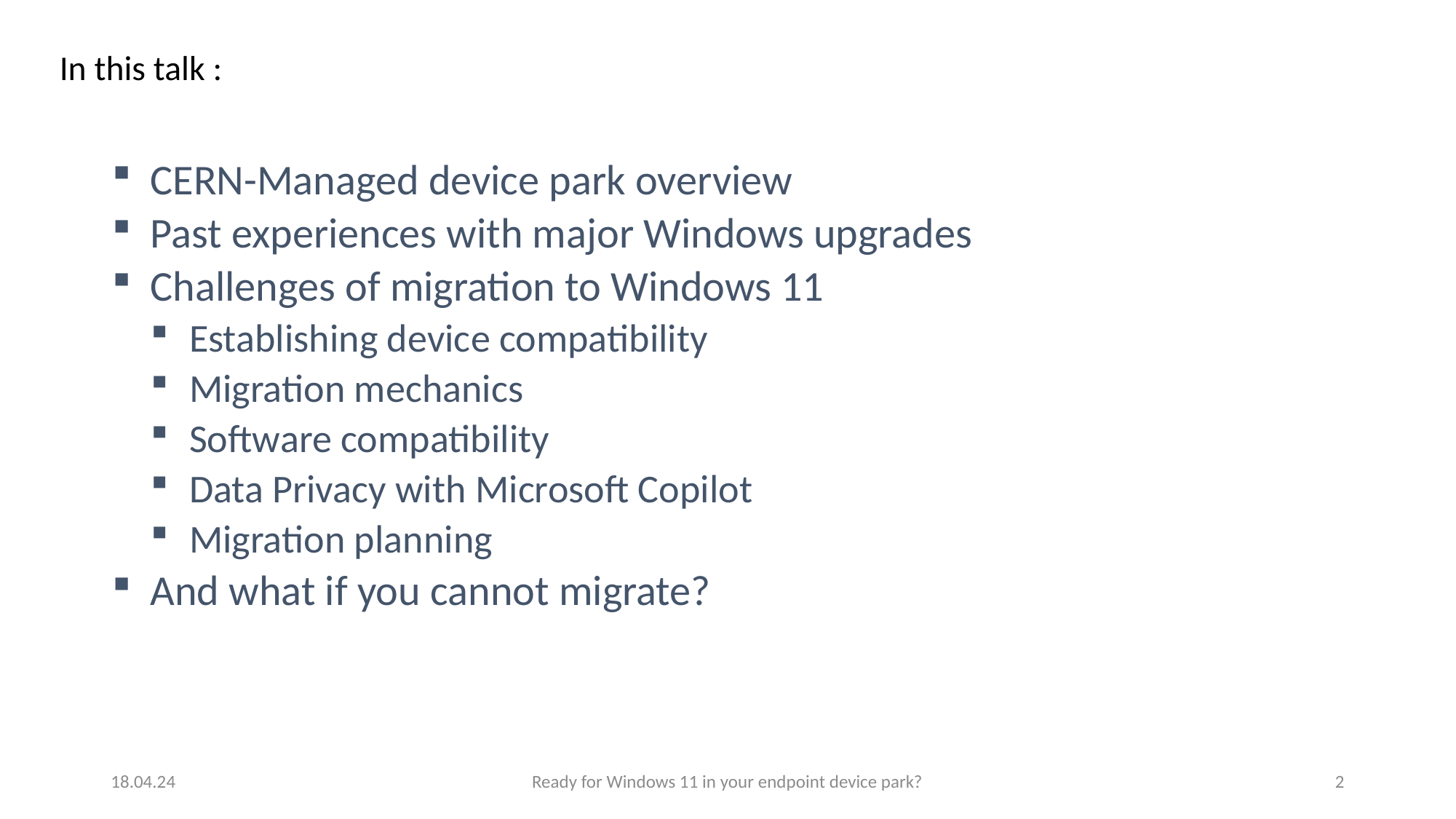

# In this talk :
CERN-Managed device park overview
Past experiences with major Windows upgrades
Challenges of migration to Windows 11
Establishing device compatibility
Migration mechanics
Software compatibility
Data Privacy with Microsoft Copilot
Migration planning
And what if you cannot migrate?

18.04.24
Ready for Windows 11 in your endpoint device park?
2